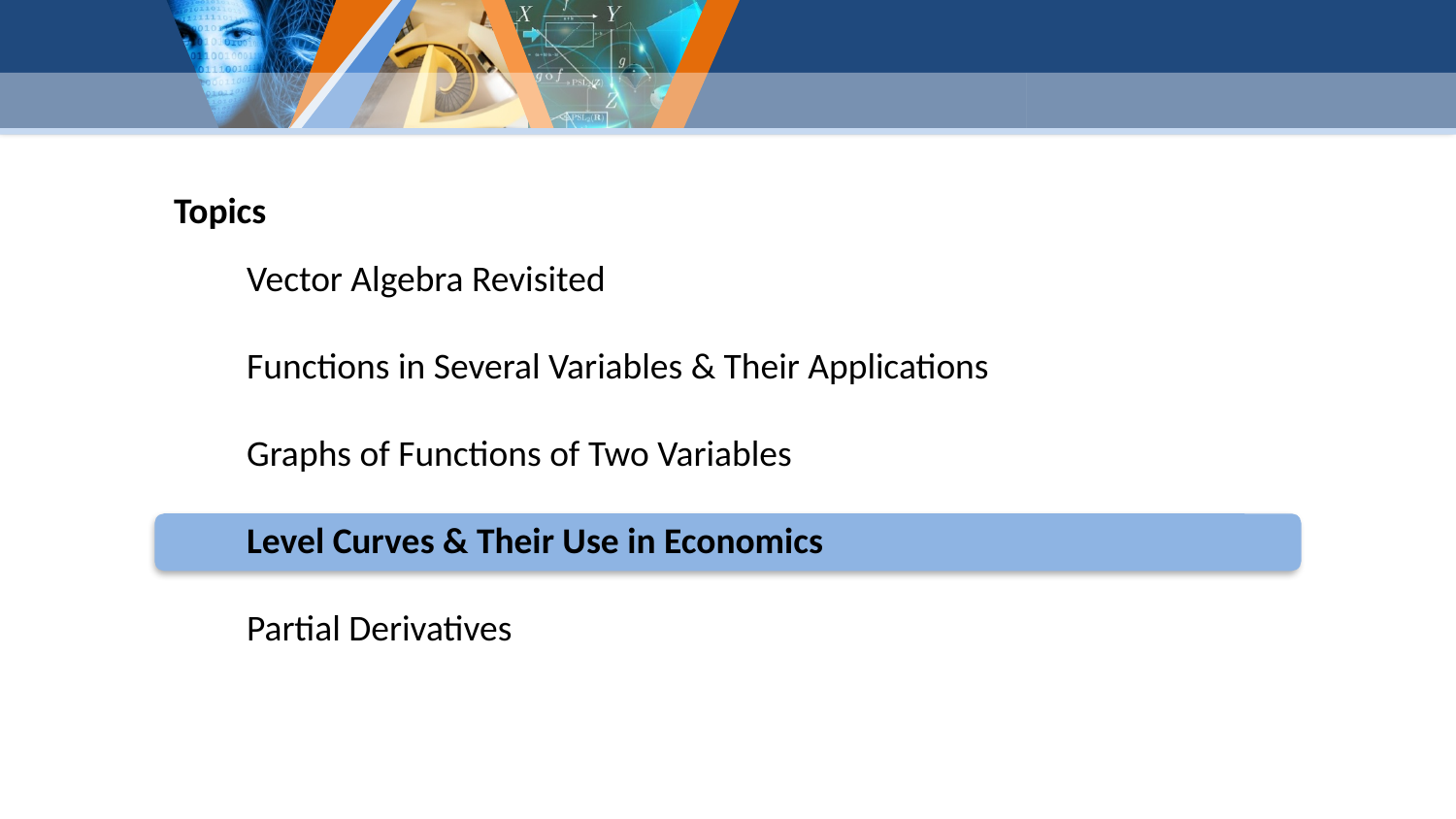

Topics

Vector Algebra Revisited

Functions in Several Variables & Their Applications

Graphs of Functions of Two Variables

Level Curves & Their Use in Economics

Partial Derivatives